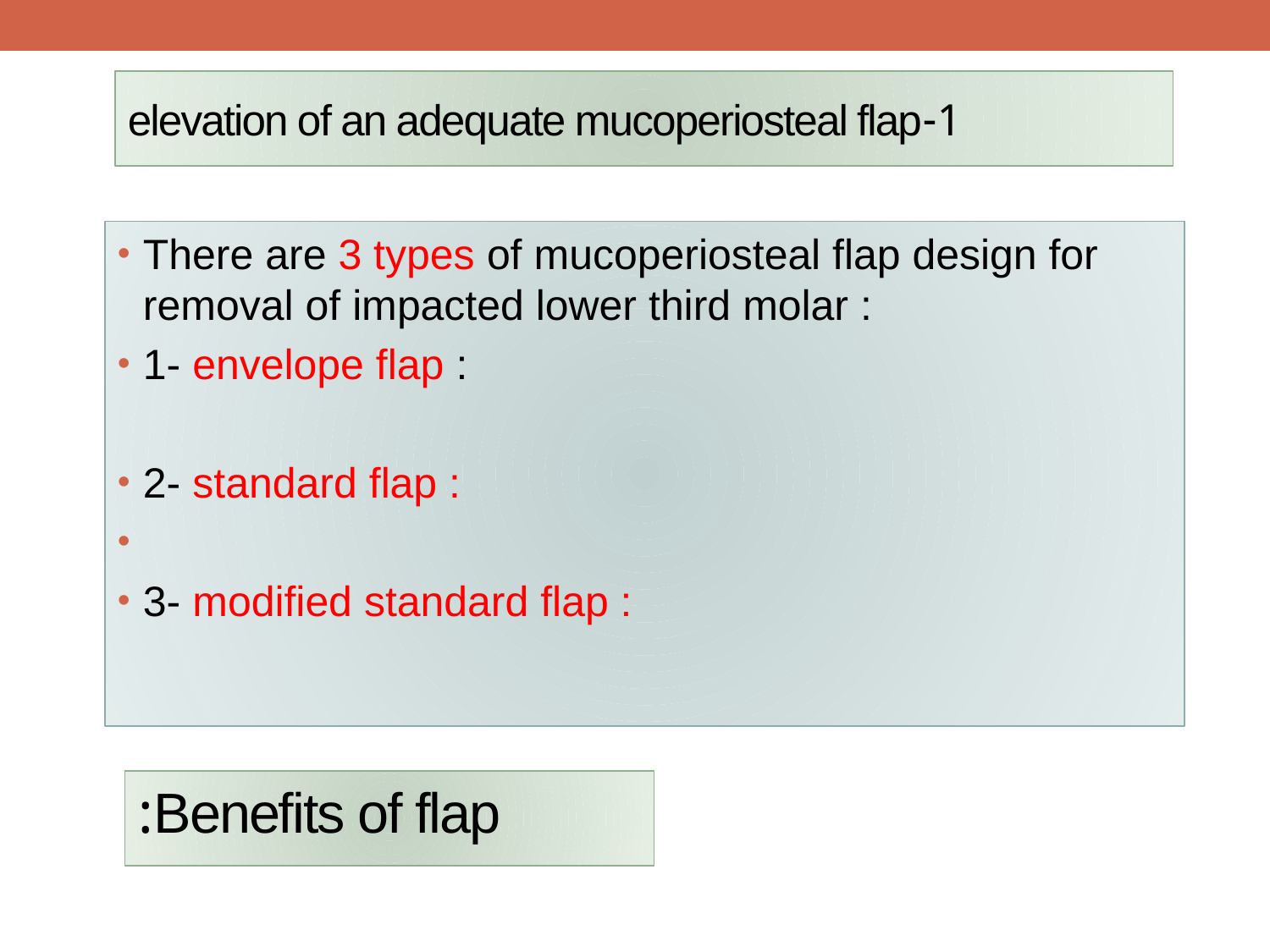

# 1-elevation of an adequate mucoperiosteal flap
There are 3 types of mucoperiosteal flap design for removal of impacted lower third molar :
1- envelope flap :

2- standard flap :

3- modified standard flap :
Benefits of flap: